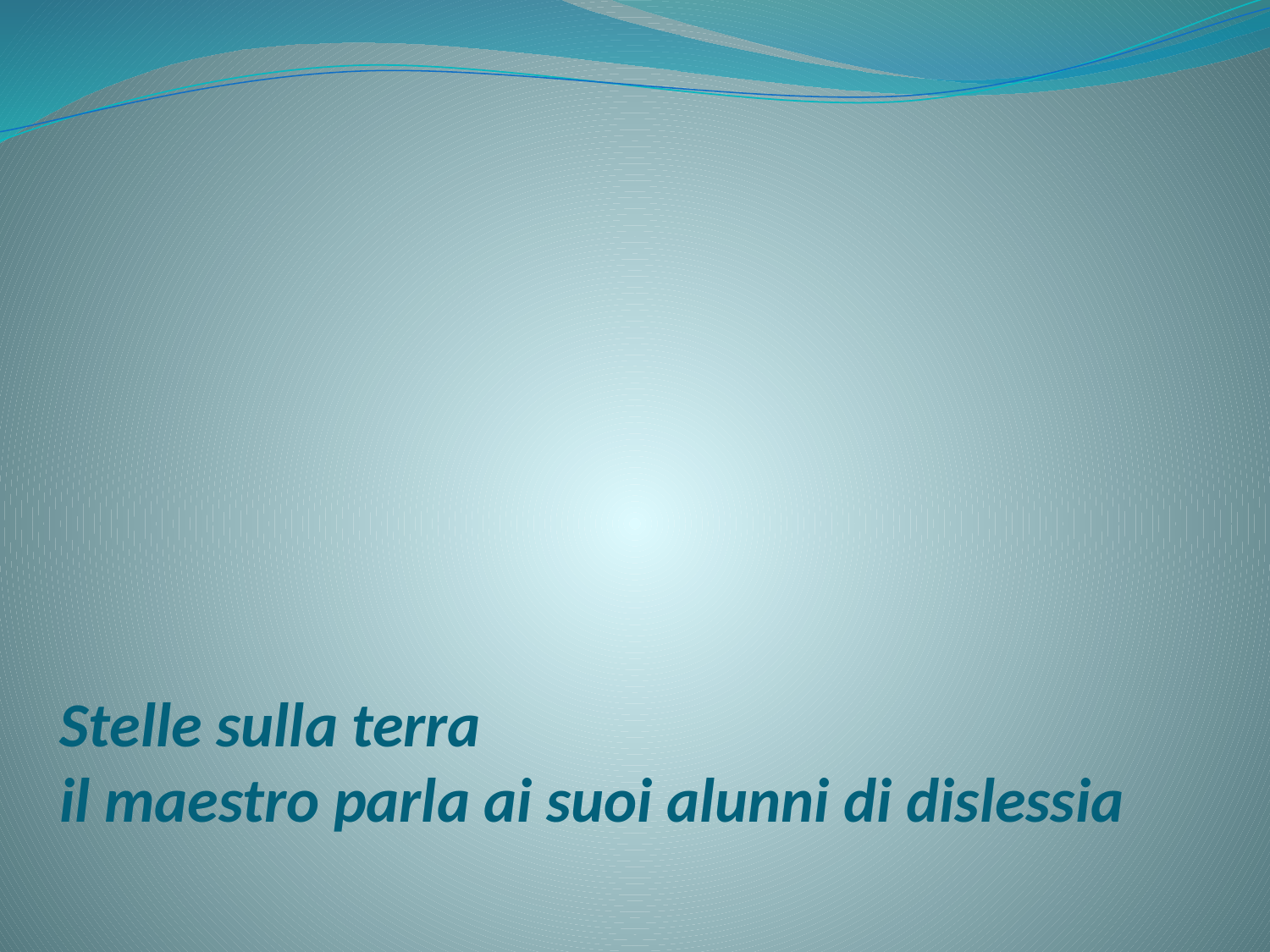

# Stelle sulla terra il maestro parla ai suoi alunni di dislessia